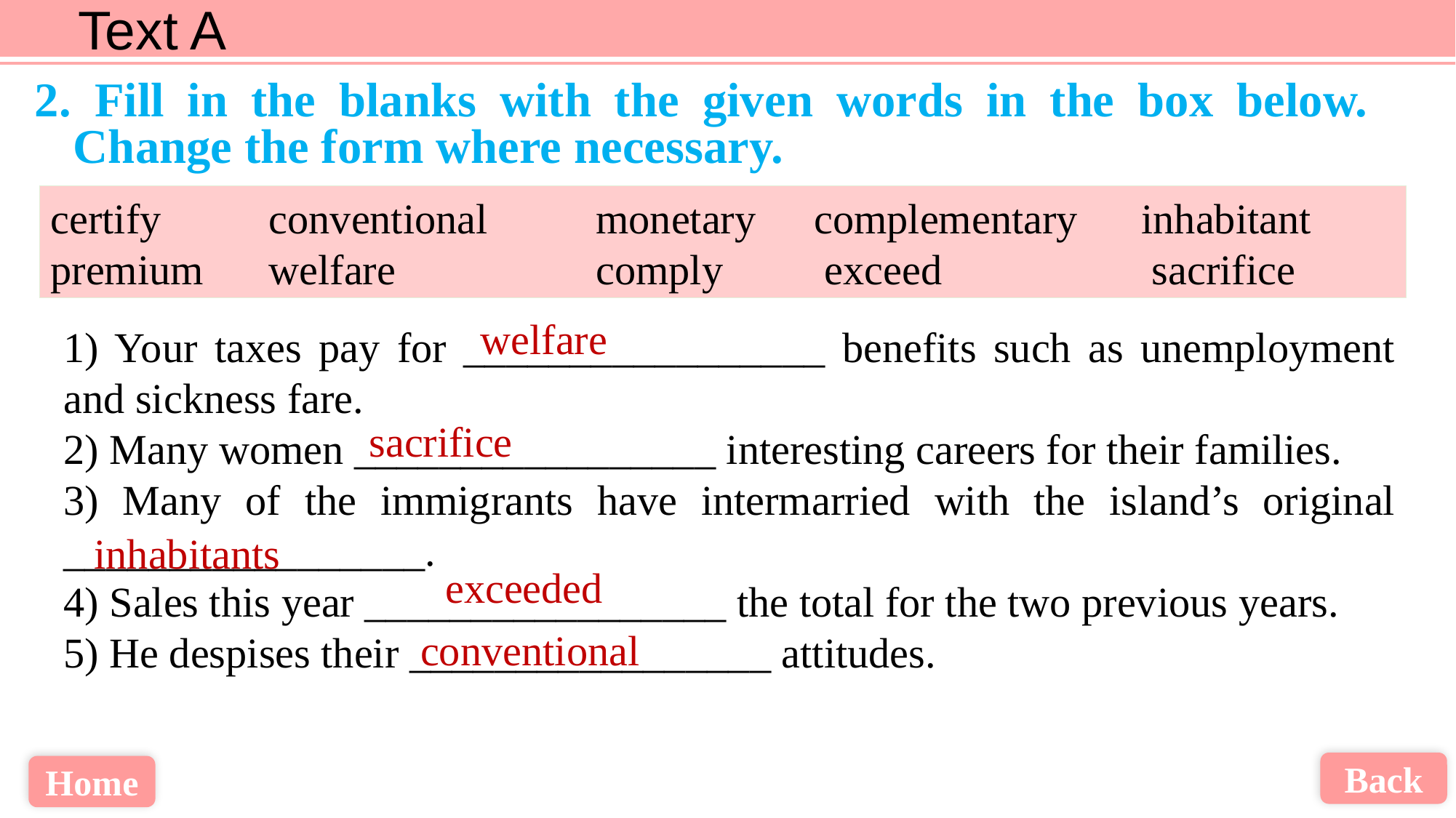

2. Fill in the blanks with the given words in the box below. Change the form where necessary.
certify 	conventional 	monetary 	complementary 	inhabitant
premium 	welfare 		comply	 exceed		 sacrifice
welfare
1) Your taxes pay for _________________ benefits such as unemployment and sickness fare.
2) Many women _________________ interesting careers for their families.
3) Many of the immigrants have intermarried with the island’s original _________________.
4) Sales this year _________________ the total for the two previous years.
5) He despises their _________________ attitudes.
sacrifice
inhabitants
exceeded
conventional
Back